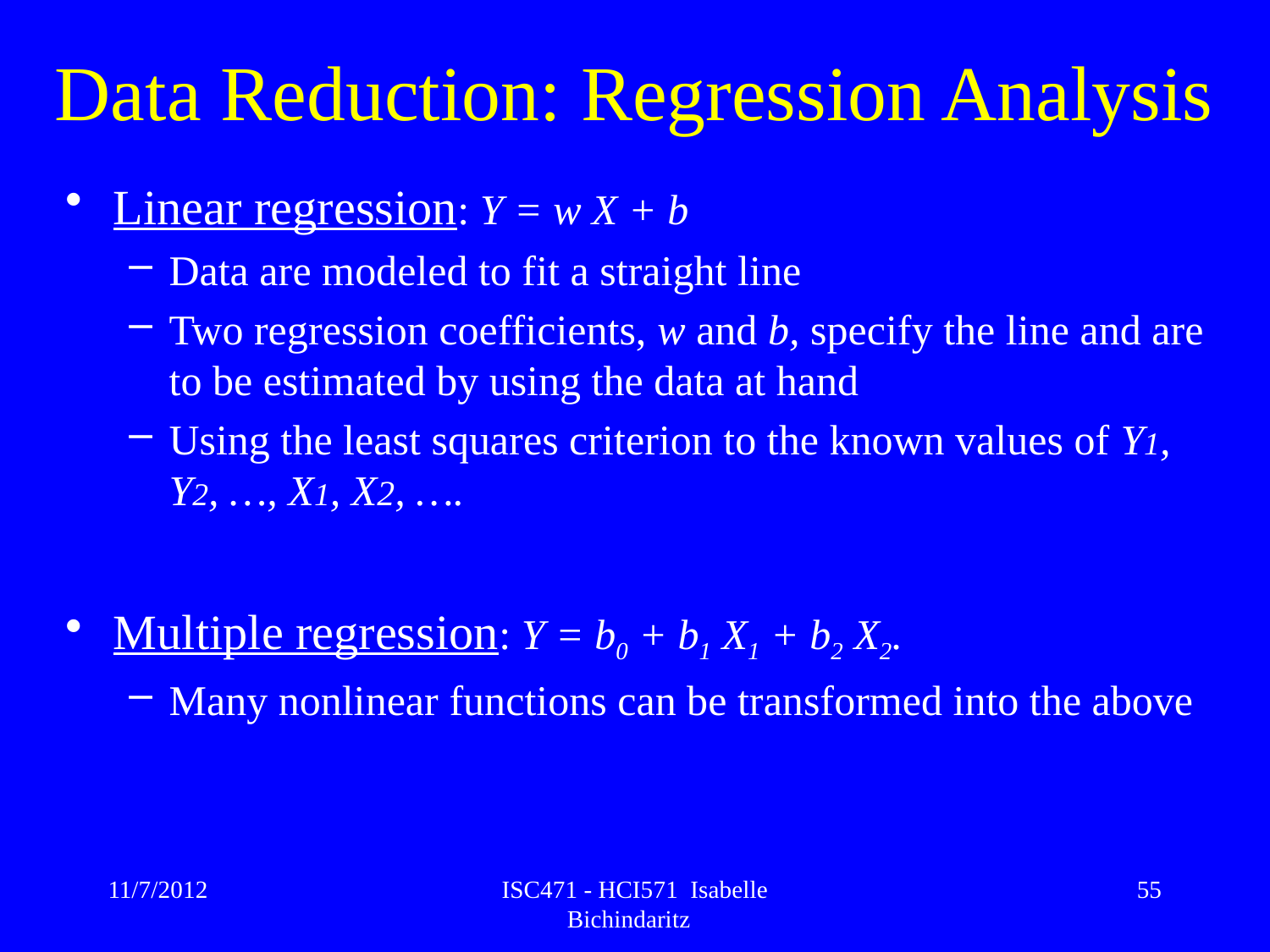

# Data Reduction: Regression Analysis
Linear regression: Y = w X + b
Data are modeled to fit a straight line
Two regression coefficients, w and b, specify the line and are to be estimated by using the data at hand
Using the least squares criterion to the known values of Y1, Y2, …, X1, X2, ….

Multiple regression: Y = b0 + b1 X1 + b2 X2.
Many nonlinear functions can be transformed into the above
11/7/2012
ISC471 - HCI571  Isabelle Bichindaritz
55